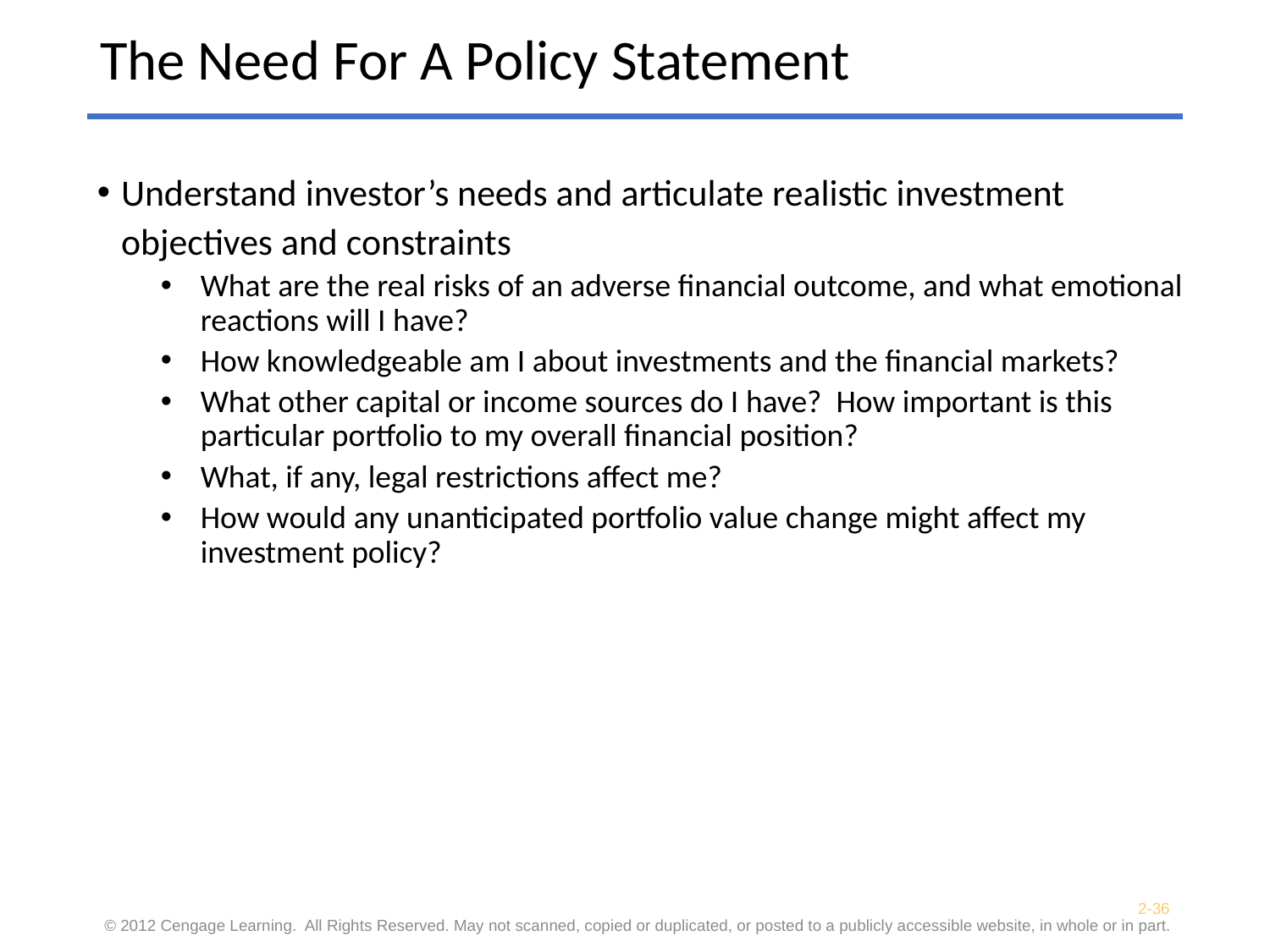

# The Need For A Policy Statement
Understand investor’s needs and articulate realistic investment objectives and constraints
What are the real risks of an adverse financial outcome, and what emotional reactions will I have?
How knowledgeable am I about investments and the financial markets?
What other capital or income sources do I have?  How important is this particular portfolio to my overall financial position?
What, if any, legal restrictions affect me?
How would any unanticipated portfolio value change might affect my investment policy?
2-36
 © 2012 Cengage Learning.  All Rights Reserved. May not scanned, copied or duplicated, or posted to a publicly accessible website, in whole or in part.